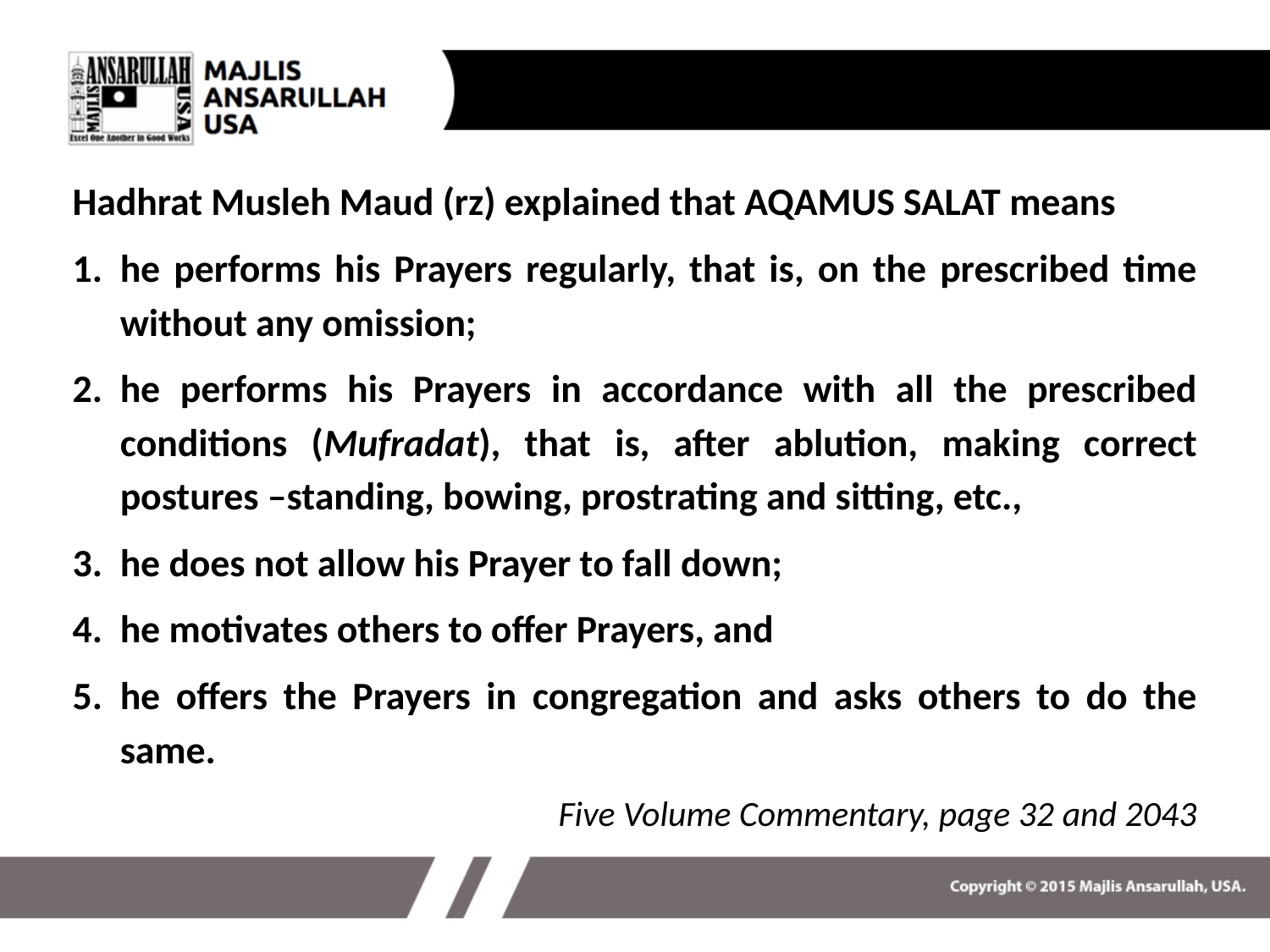

Hadhrat Musleh Maud (rz) explained that AQAMUS SALAT means
he performs his Prayers regularly, that is, on the prescribed time without any omission;
he performs his Prayers in accordance with all the prescribed conditions (Mufradat), that is, after ablution, making correct postures –standing, bowing, prostrating and sitting, etc.,
he does not allow his Prayer to fall down;
he motivates others to offer Prayers, and
he offers the Prayers in congregation and asks others to do the same.
Five Volume Commentary, page 32 and 2043